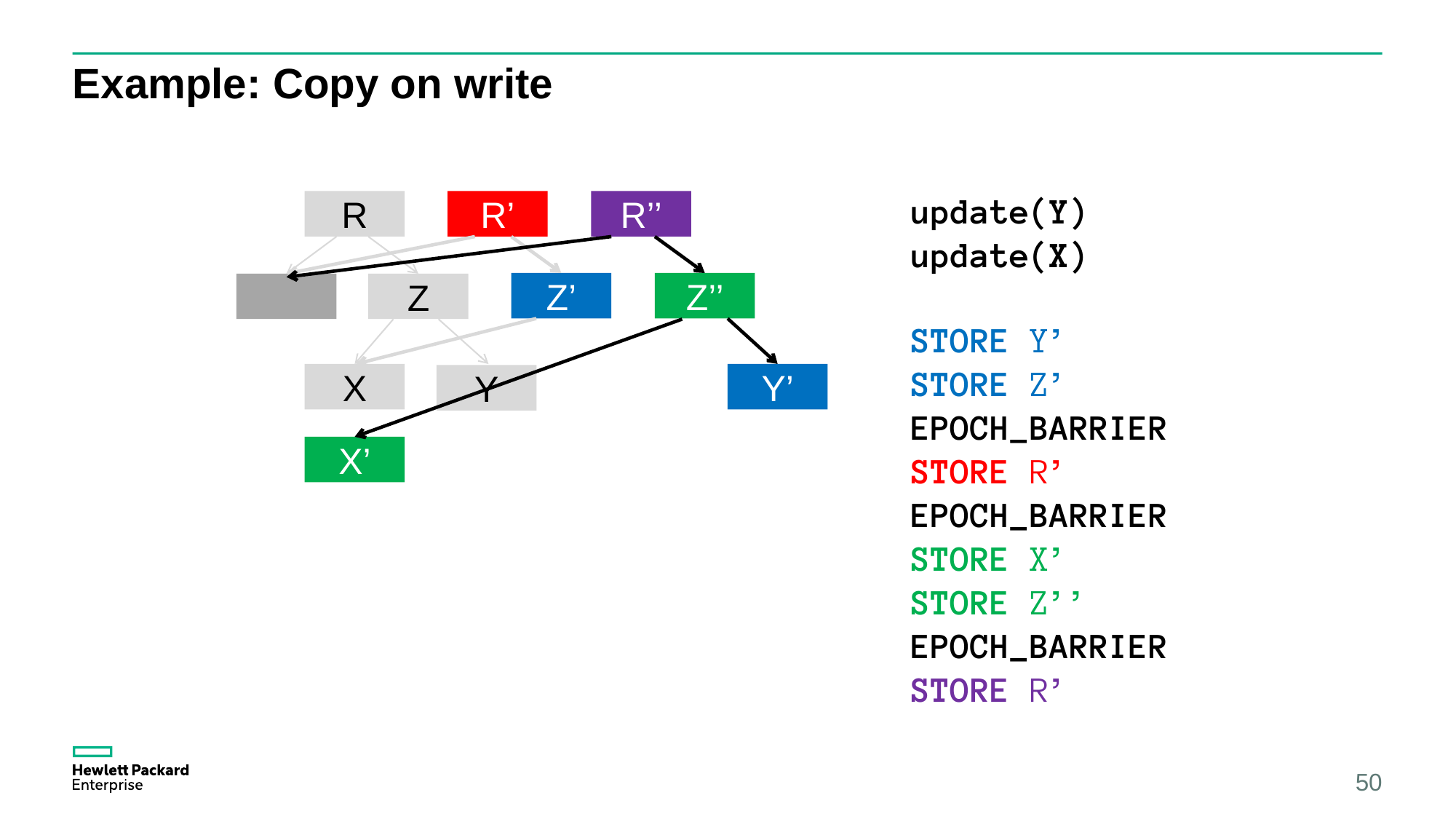

# Example: Copy on write

update(Y)
update(X)
R
R’
R’’
Z’
Z’’

Z
STORE Y’
STORE Z’
EPOCH_BARRIER
STORE R’
EPOCH_BARRIER
STORE X’
STORE Z’’
EPOCH_BARRIER
STORE R’
X
Y’
Y
X’
50